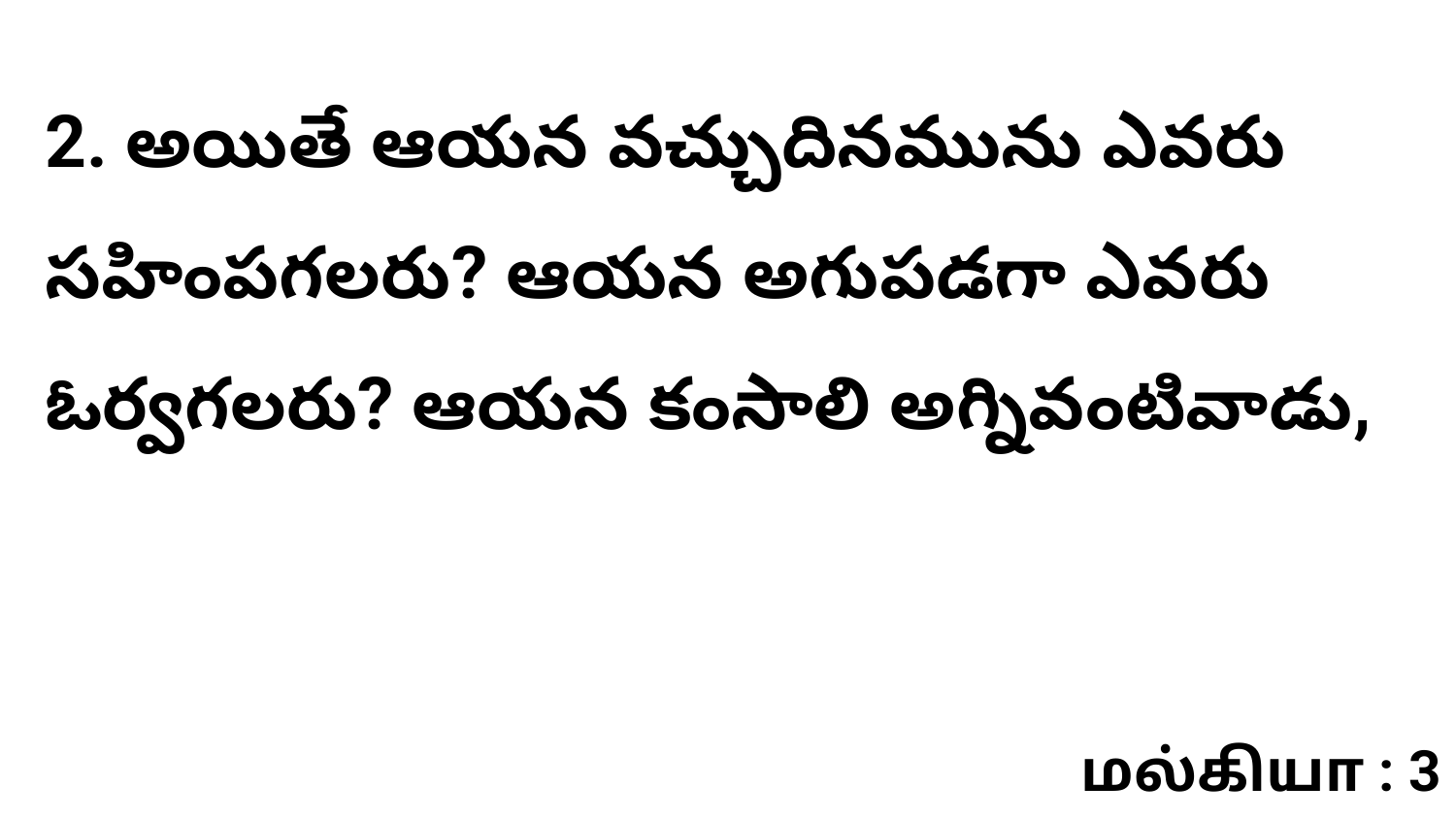

2. అయితే ఆయన వచ్చుదినమును ఎవరు సహింపగలరు? ఆయన అగుపడగా ఎవరు ఓర్వగలరు? ఆయన కంసాలి అగ్నివంటివాడు,
மல்கியா : 3